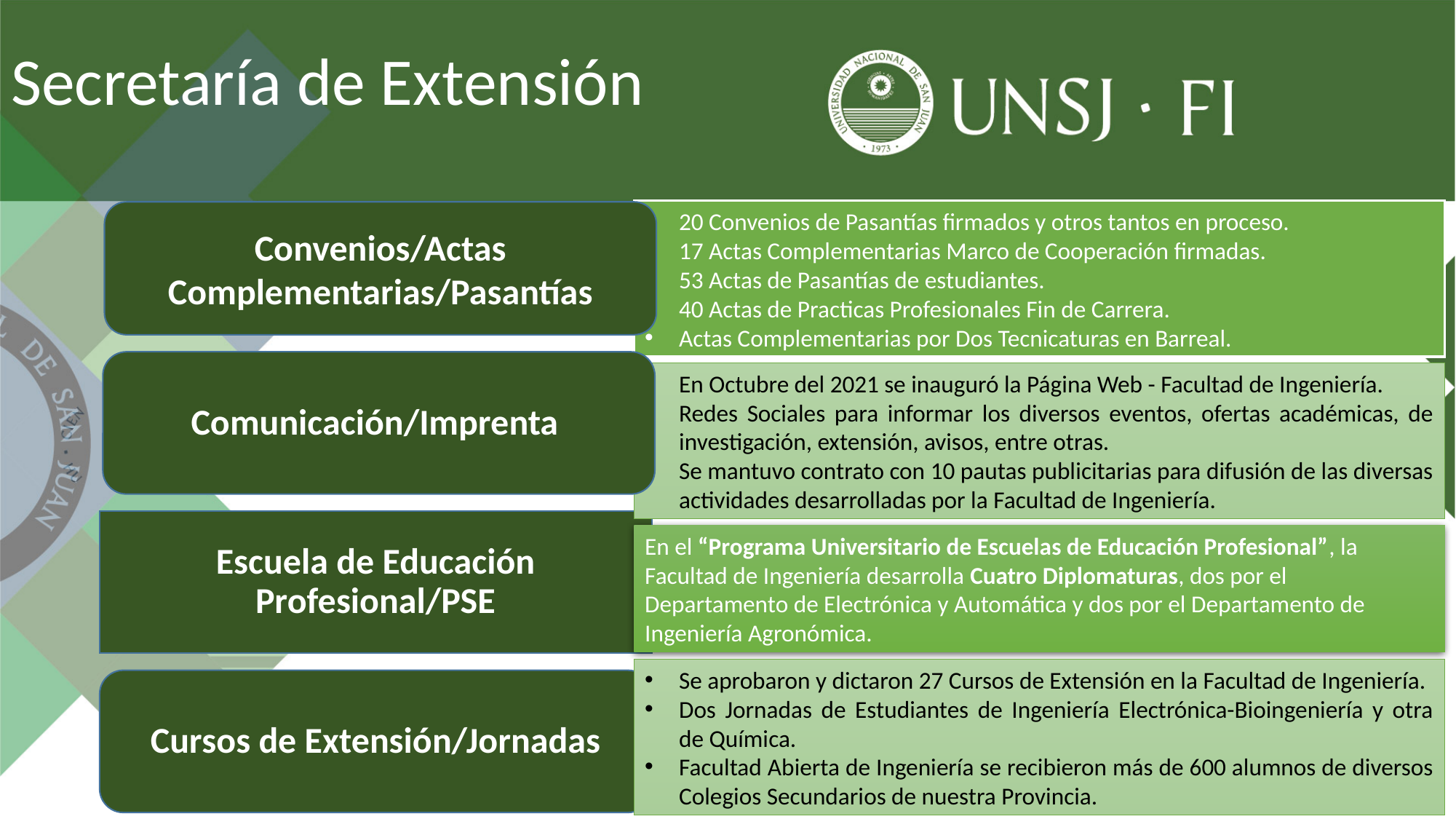

# Secretaría de Extensión
20 Convenios de Pasantías firmados y otros tantos en proceso.
17 Actas Complementarias Marco de Cooperación firmadas.
53 Actas de Pasantías de estudiantes.
40 Actas de Practicas Profesionales Fin de Carrera.
Actas Complementarias por Dos Tecnicaturas en Barreal.
Convenios/Actas Complementarias/Pasantías
Comunicación/Imprenta
En Octubre del 2021 se inauguró la Página Web - Facultad de Ingeniería.
Redes Sociales para informar los diversos eventos, ofertas académicas, de investigación, extensión, avisos, entre otras.
Se mantuvo contrato con 10 pautas publicitarias para difusión de las diversas actividades desarrolladas por la Facultad de Ingeniería.
Escuela de Educación Profesional/PSE
En el “Programa Universitario de Escuelas de Educación Profesional”, la Facultad de Ingeniería desarrolla Cuatro Diplomaturas, dos por el Departamento de Electrónica y Automática y dos por el Departamento de Ingeniería Agronómica.
Se aprobaron y dictaron 27 Cursos de Extensión en la Facultad de Ingeniería.
Dos Jornadas de Estudiantes de Ingeniería Electrónica-Bioingeniería y otra de Química.
Facultad Abierta de Ingeniería se recibieron más de 600 alumnos de diversos Colegios Secundarios de nuestra Provincia.
Cursos de Extensión/Jornadas